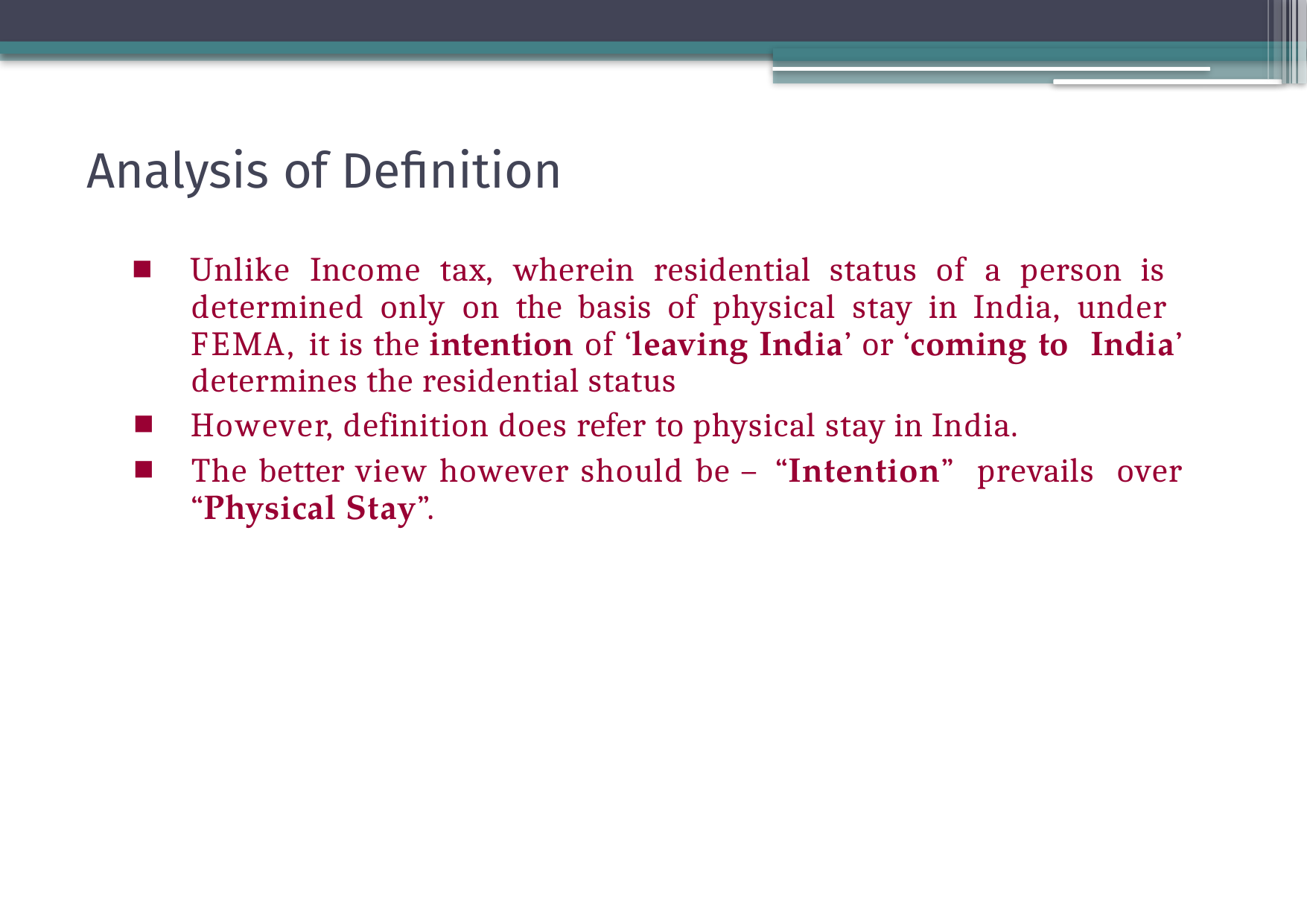

# Analysis of Definition
Unlike Income tax, wherein residential status of a person is  determined only on the basis of physical stay in India, under  FEMA, it is the intention of ‘leaving India’ or ‘coming to  India’ determines the residential status
However, definition does refer to physical stay in India.
The better view however should be – “Intention”  prevails  over “Physical Stay”.